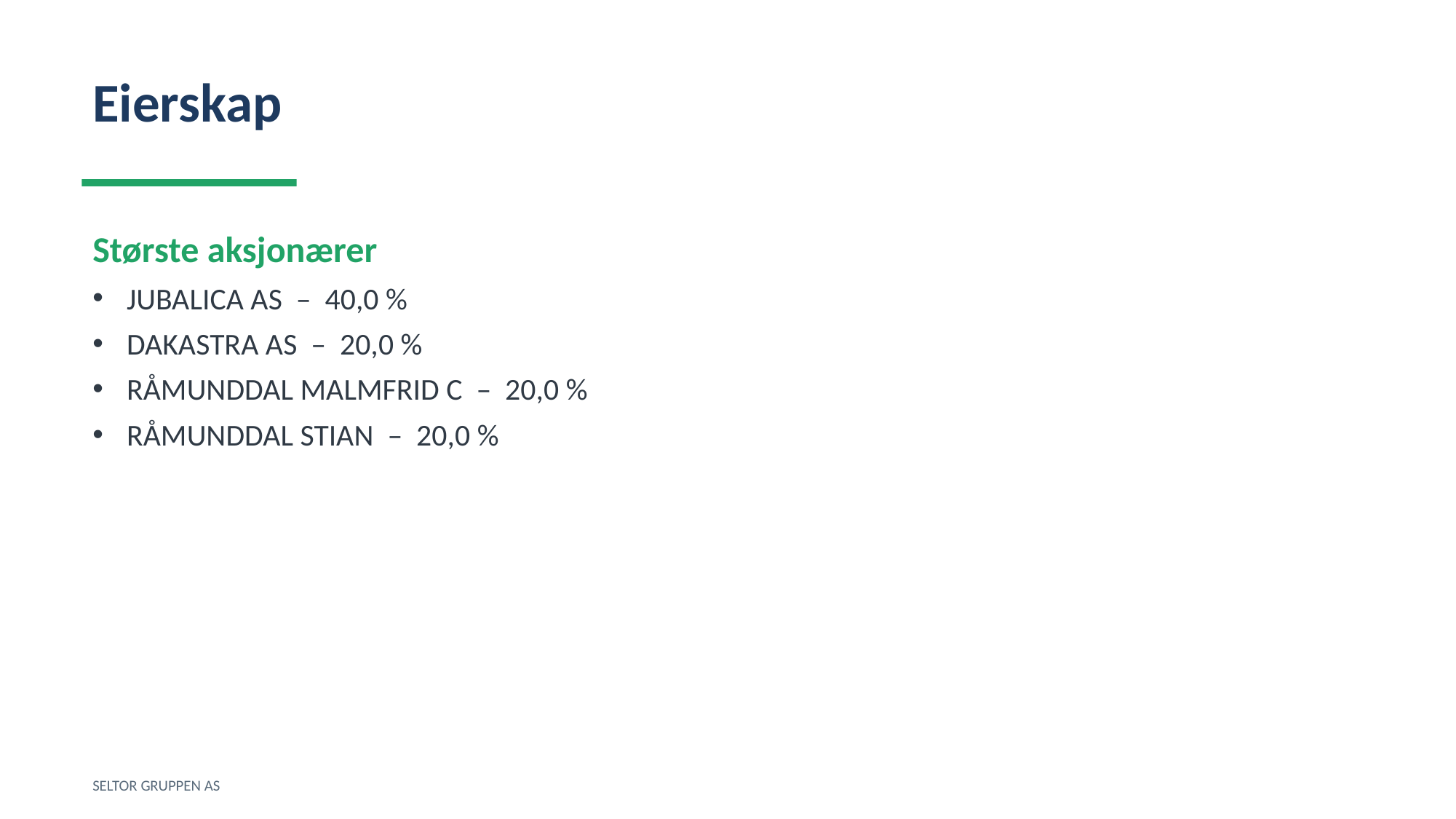

Eierskap

Største aksjonærer
JUBALICA AS  –  40,0 %
DAKASTRA AS  –  20,0 %
RÅMUNDDAL MALMFRID C  –  20,0 %
RÅMUNDDAL STIAN  –  20,0 %
SELTOR GRUPPEN AS